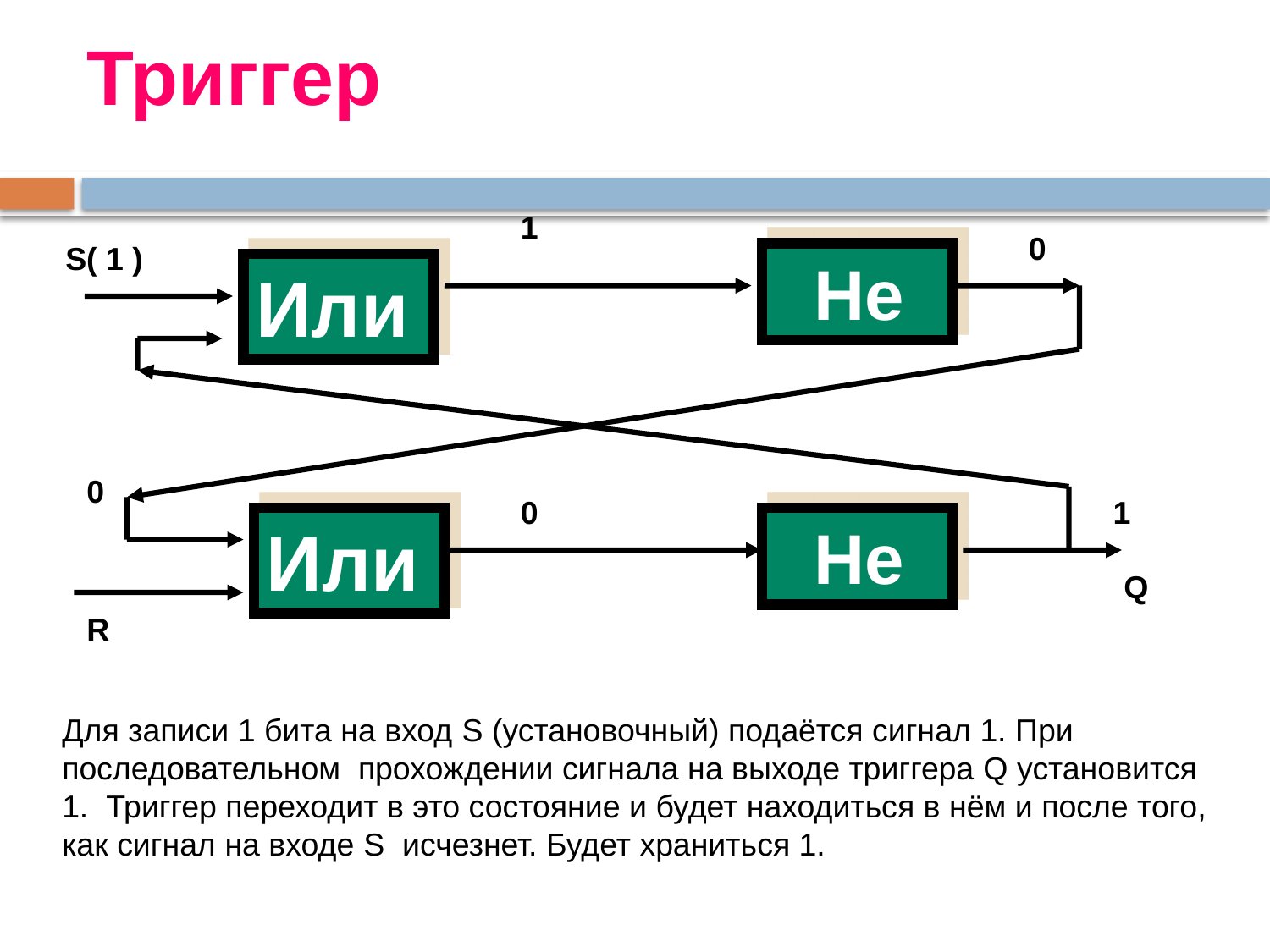

# Триггер
1
0
S( 1 )
  Не
Или

0
0

1

Или
  Не

Q

R
Для записи 1 бита на вход S (установочный) подаётся сигнал 1. При  последовательном  прохождении сигнала на выходе триггера Q установится 1.  Триггер переходит в это состояние и будет находиться в нём и после того, как сигнал на входе S  исчезнет. Будет храниться 1.